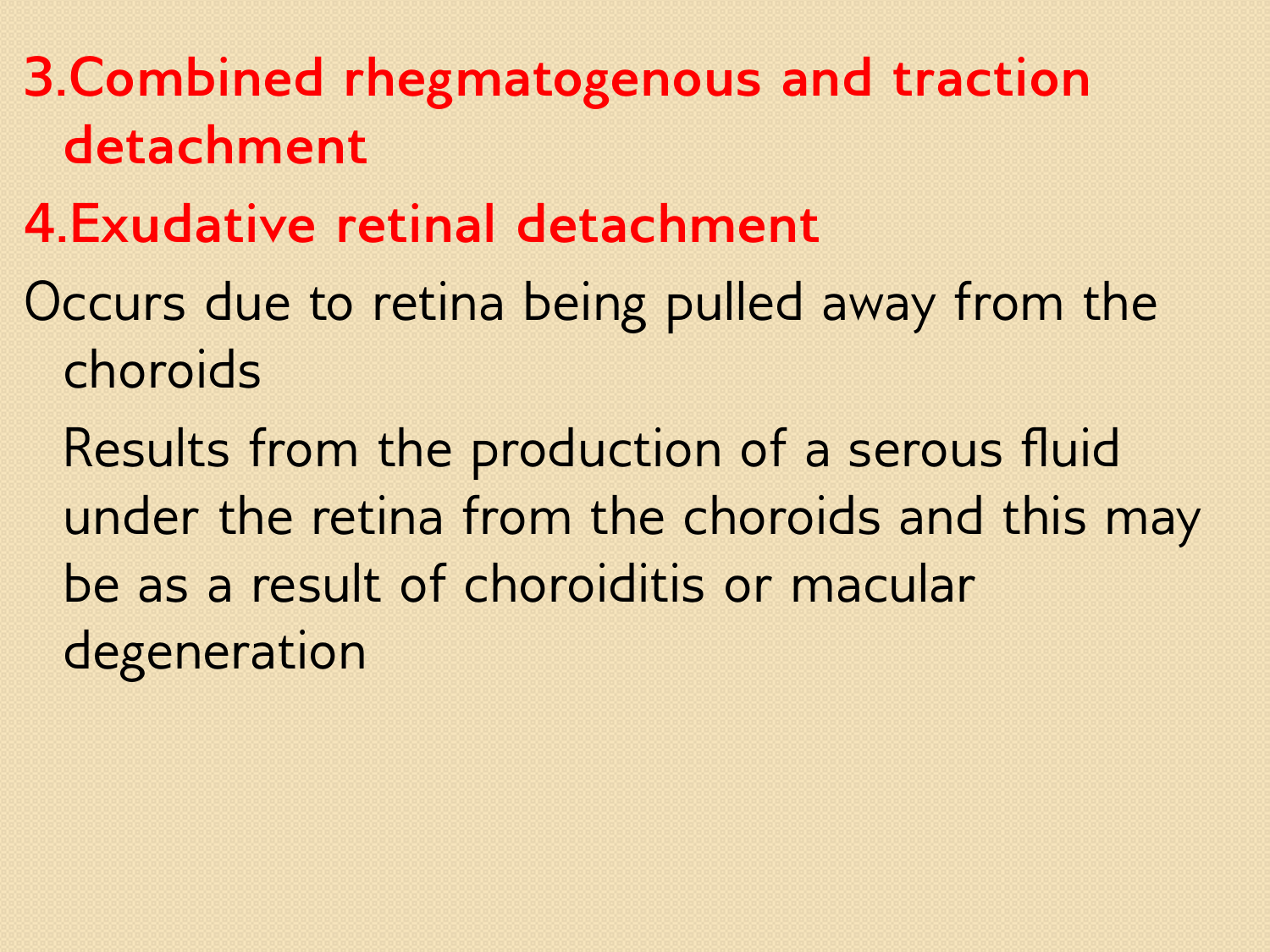

3.Combined rhegmatogenous and traction detachment
4.Exudative retinal detachment
Occurs due to retina being pulled away from the choroids
	Results from the production of a serous fluid under the retina from the choroids and this may be as a result of choroiditis or macular degeneration
140